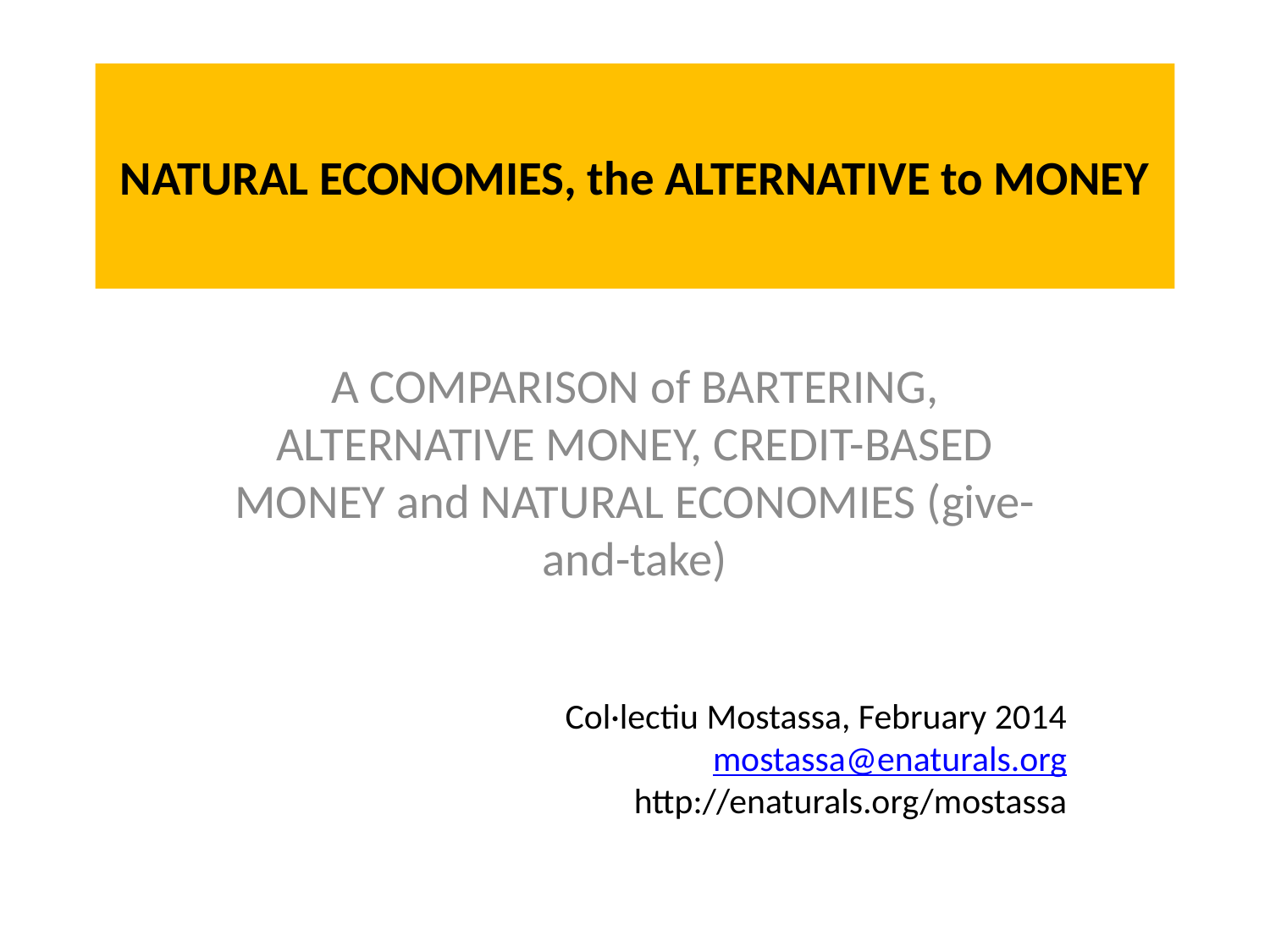

# NATURAL ECONOMIES, the ALTERNATIVE to MONEY
A COMPARISON of BARTERING, ALTERNATIVE MONEY, CREDIT-BASED MONEY and NATURAL ECONOMIES (give-and-take)

Col·lectiu Mostassa, February 2014
mostassa@enaturals.org
http://enaturals.org/mostassa